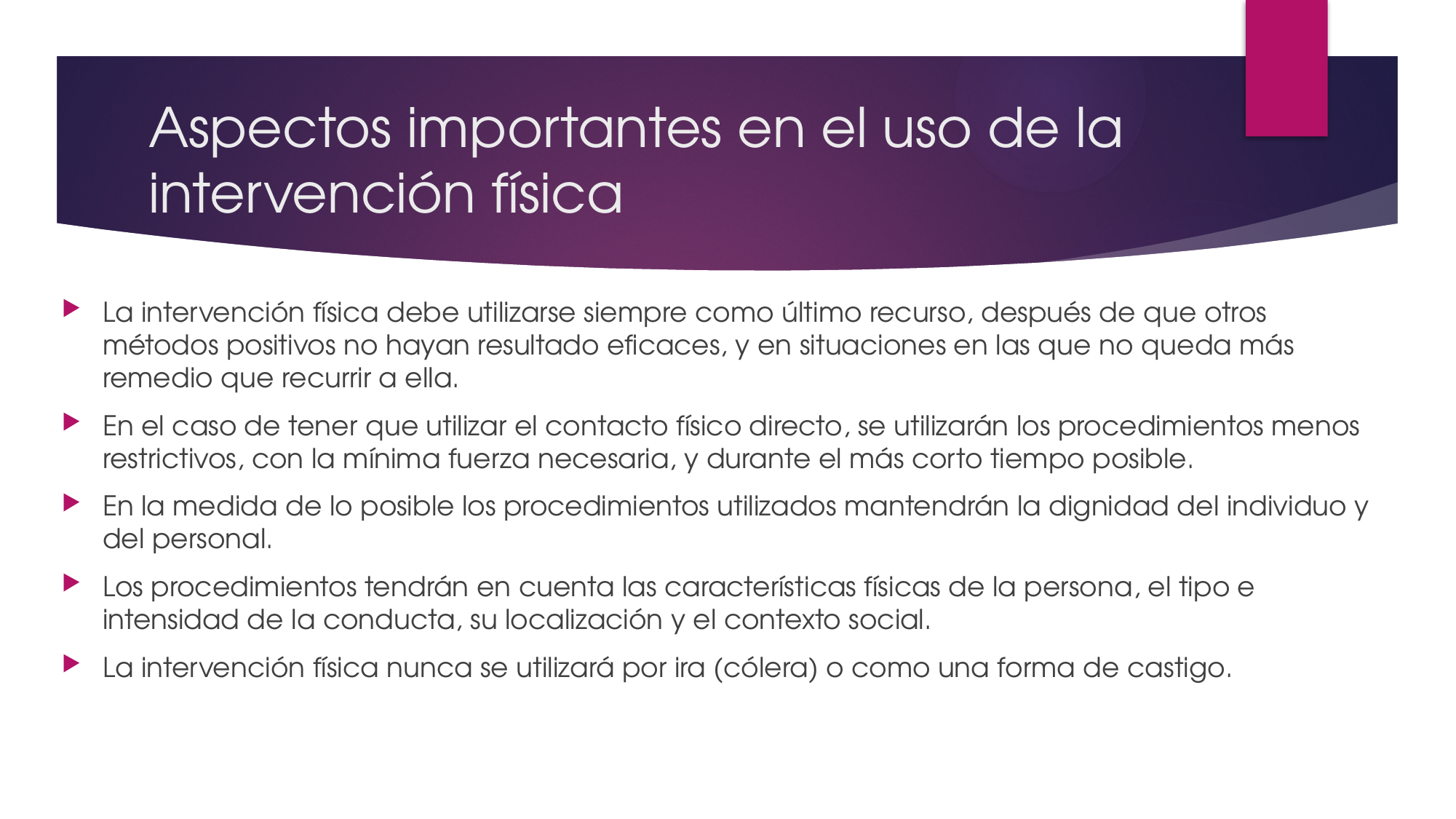

# Aspectos importantes en el uso de la intervención física
La intervención física debe utilizarse siempre como último recurso, después de que otros métodos positivos no hayan resultado eficaces, y en situaciones en las que no queda más remedio que recurrir a ella.
En el caso de tener que utilizar el contacto físico directo, se utilizarán los procedimientos menos restrictivos, con la mínima fuerza necesaria, y durante el más corto tiempo posible.
En la medida de lo posible los procedimientos utilizados mantendrán la dignidad del individuo y del personal.
Los procedimientos tendrán en cuenta las características físicas de la persona, el tipo e intensidad de la conducta, su localización y el contexto social.
La intervención física nunca se utilizará por ira (cólera) o como una forma de castigo.